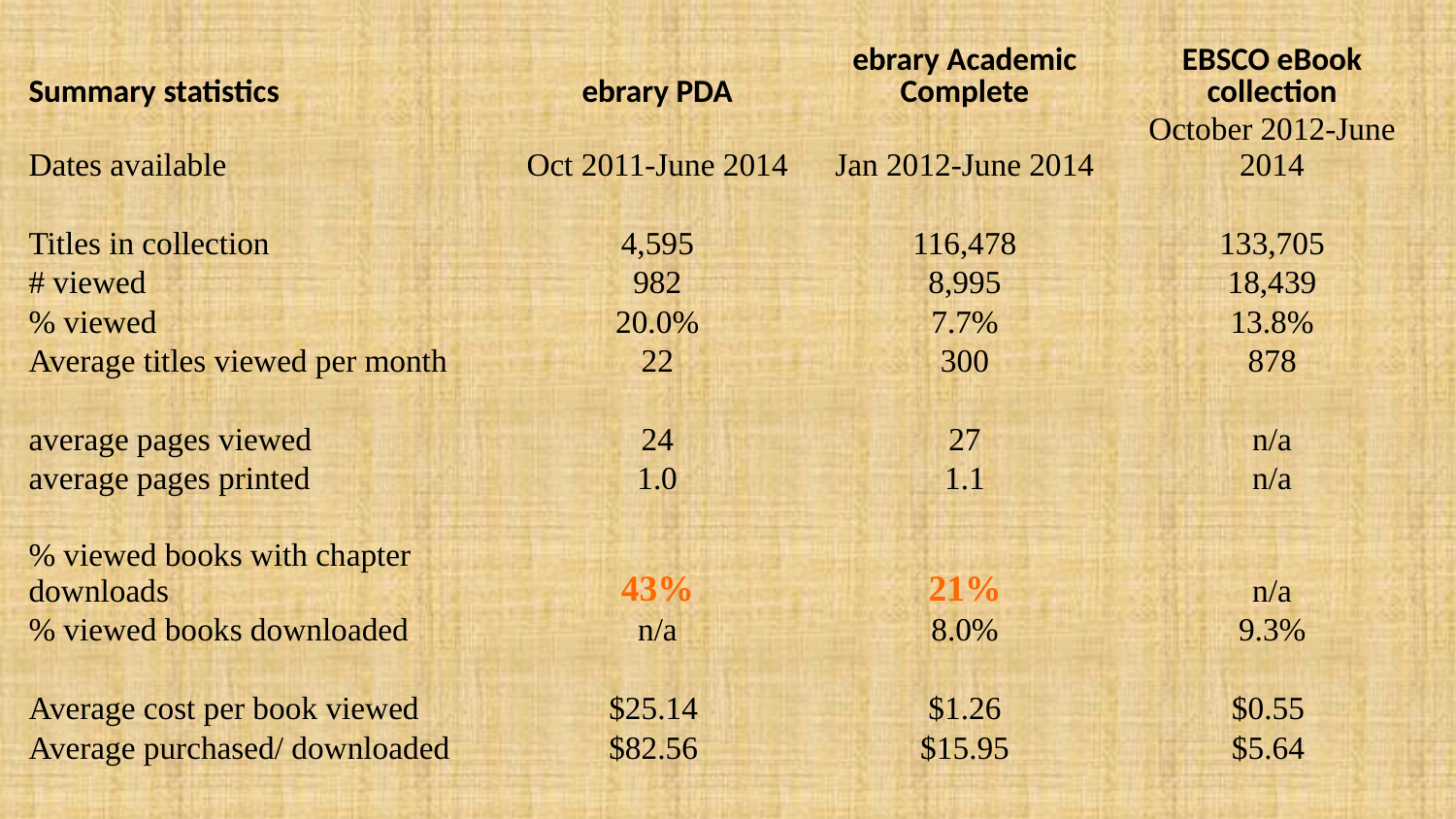

| Summary statistics | ebrary PDA | ebrary Academic Complete | EBSCO eBook collection |
| --- | --- | --- | --- |
| Dates available | Oct 2011-June 2014 | Jan 2012-June 2014 | October 2012-June 2014 |
|  |  |  |  |
| Titles in collection | 4,595 | 116,478 | 133,705 |
| # viewed | 982 | 8,995 | 18,439 |
| % viewed | 20.0% | 7.7% | 13.8% |
| Average titles viewed per month | 22 | 300 | 878 |
|  |  |  |  |
| average pages viewed | 24 | 27 | n/a |
| average pages printed | 1.0 | 1.1 | n/a |
|  |  |  |  |
| % viewed books with chapter downloads | 43% | 21% | n/a |
| % viewed books downloaded | n/a | 8.0% | 9.3% |
|  |  |  |  |
| Average cost per book viewed | $25.14 | $1.26 | $0.55 |
| Average purchased/ downloaded | $82.56 | $15.95 | $5.64 |